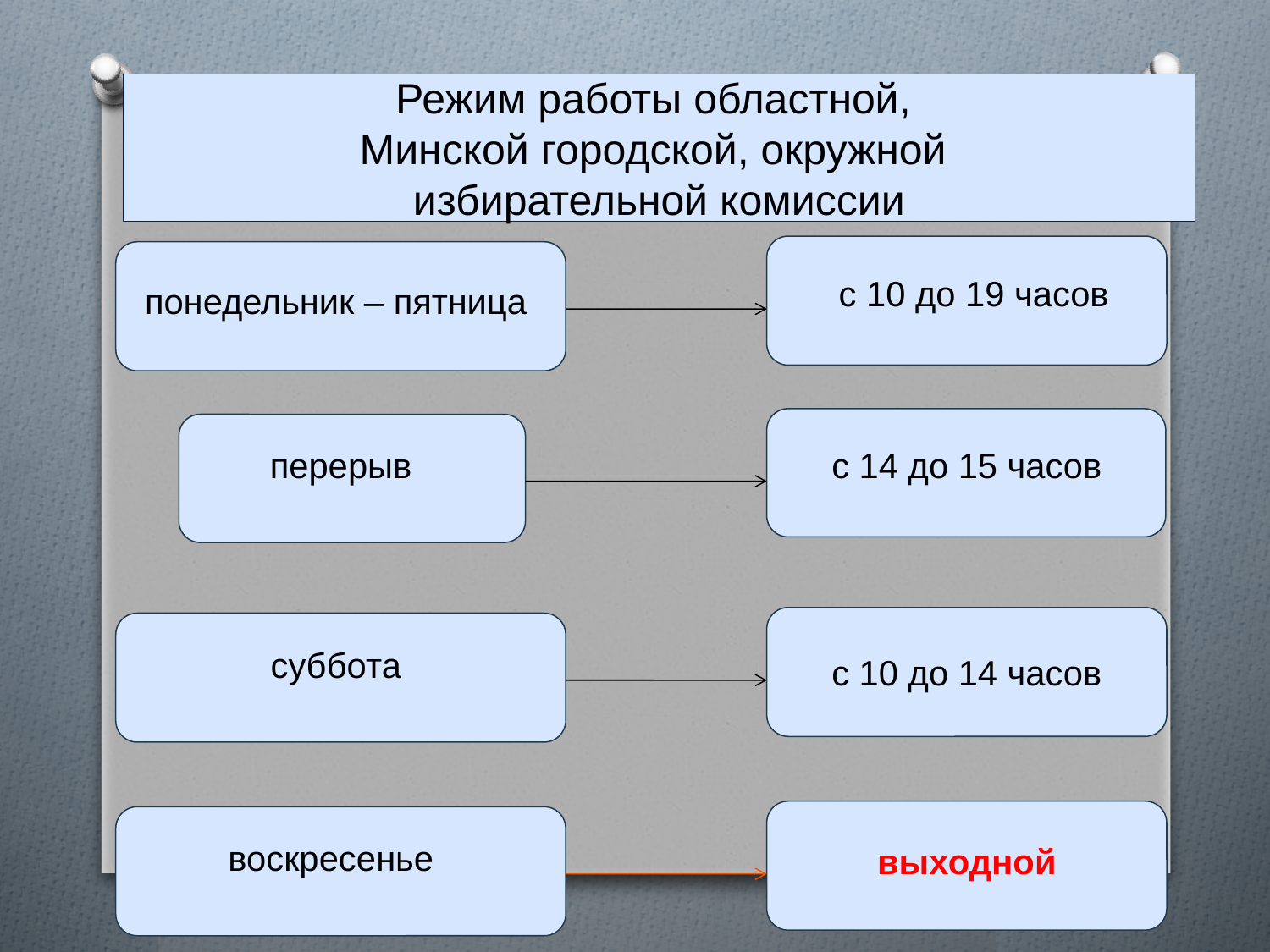

# Режим работы областной, Минской городской, окружной избирательной комиссии

с 10 до 19 часов
понедельник – пятница

перерыв
с 14 до 15 часов

суббота
с 10 до 14 часов

воскресенье
выходной